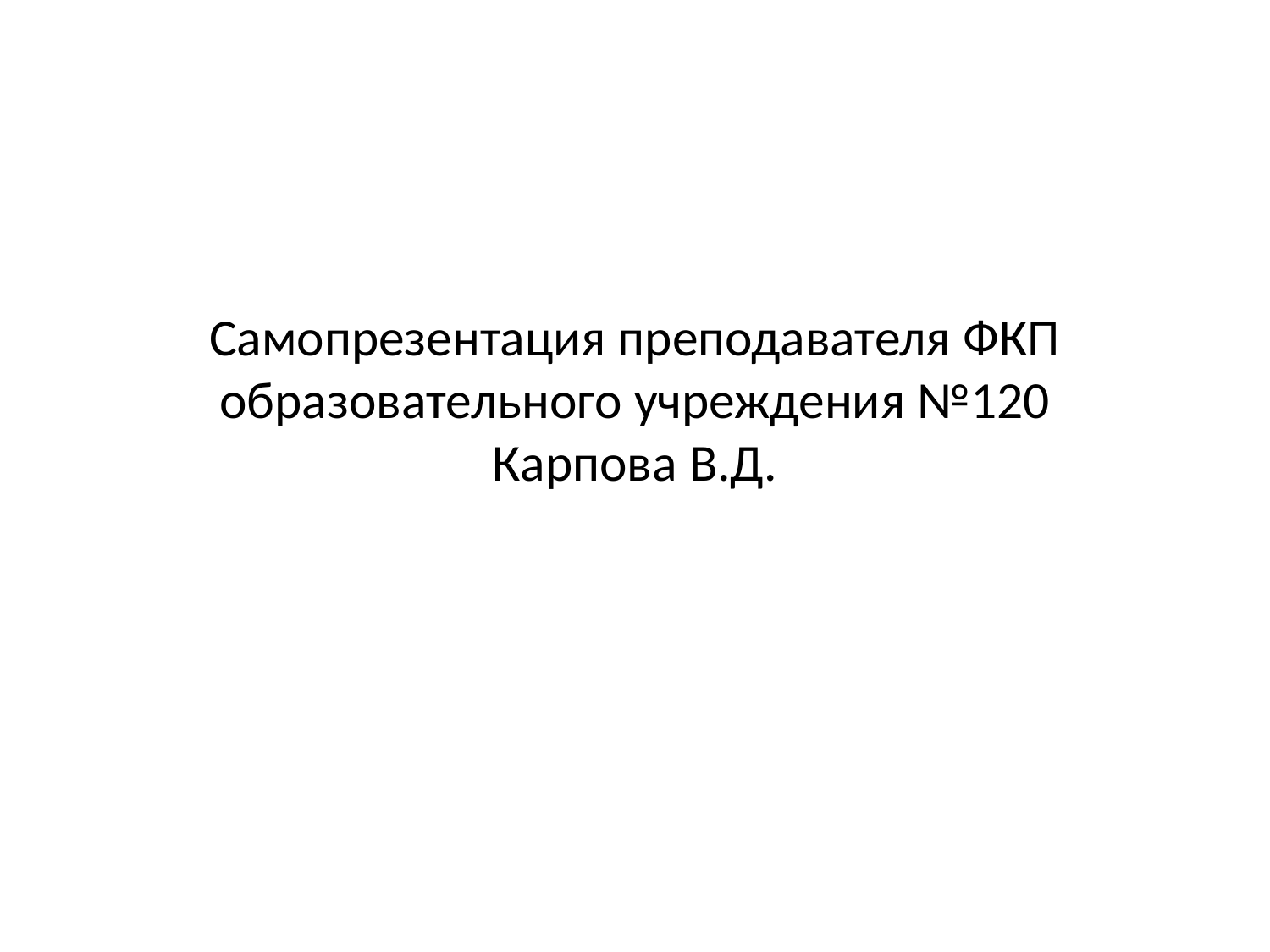

# Самопрезентация преподавателя ФКП образовательного учреждения №120 Карпова В.Д.